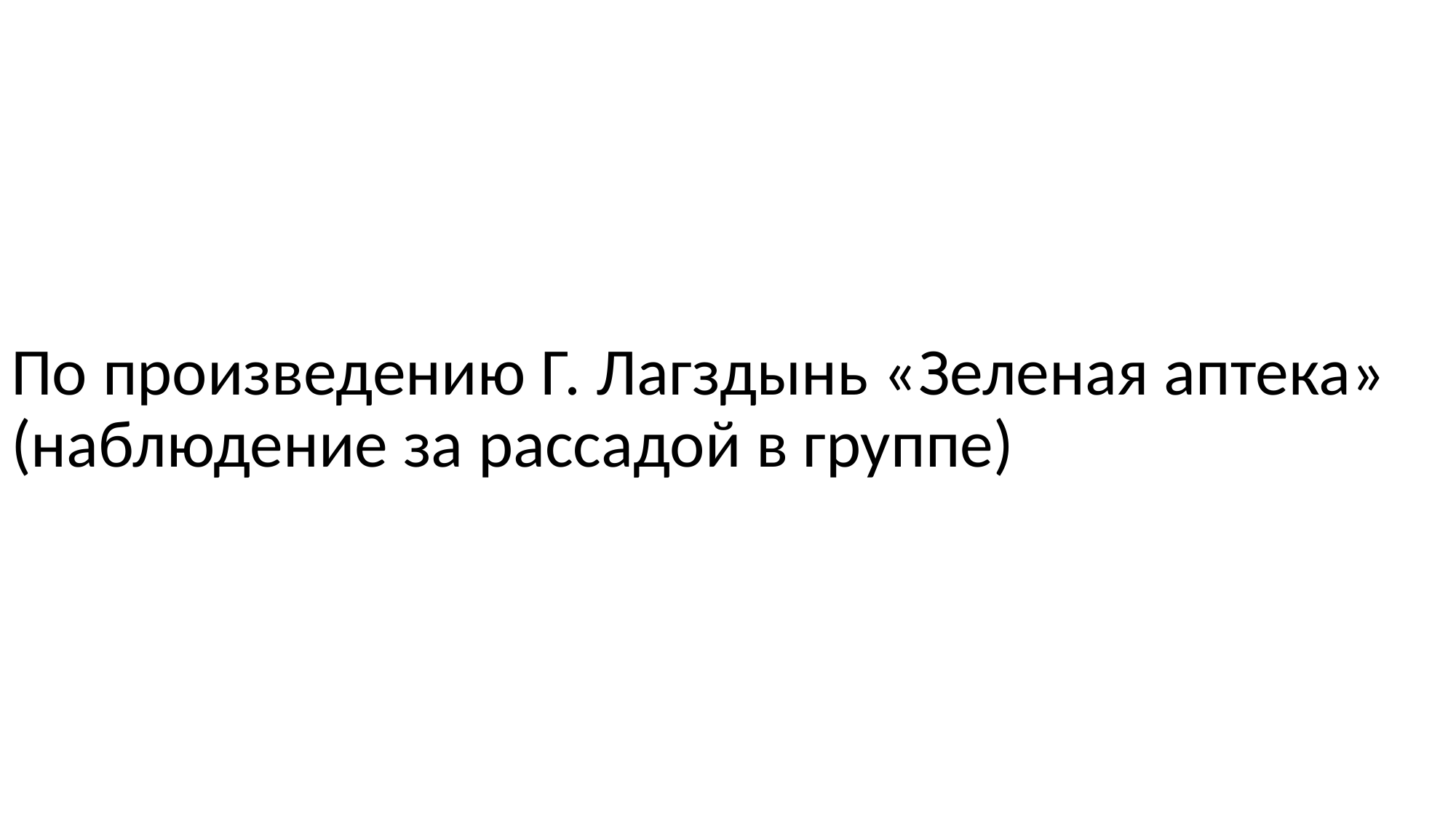

# По произведению Г. Лагздынь «Зеленая аптека» (наблюдение за рассадой в группе)